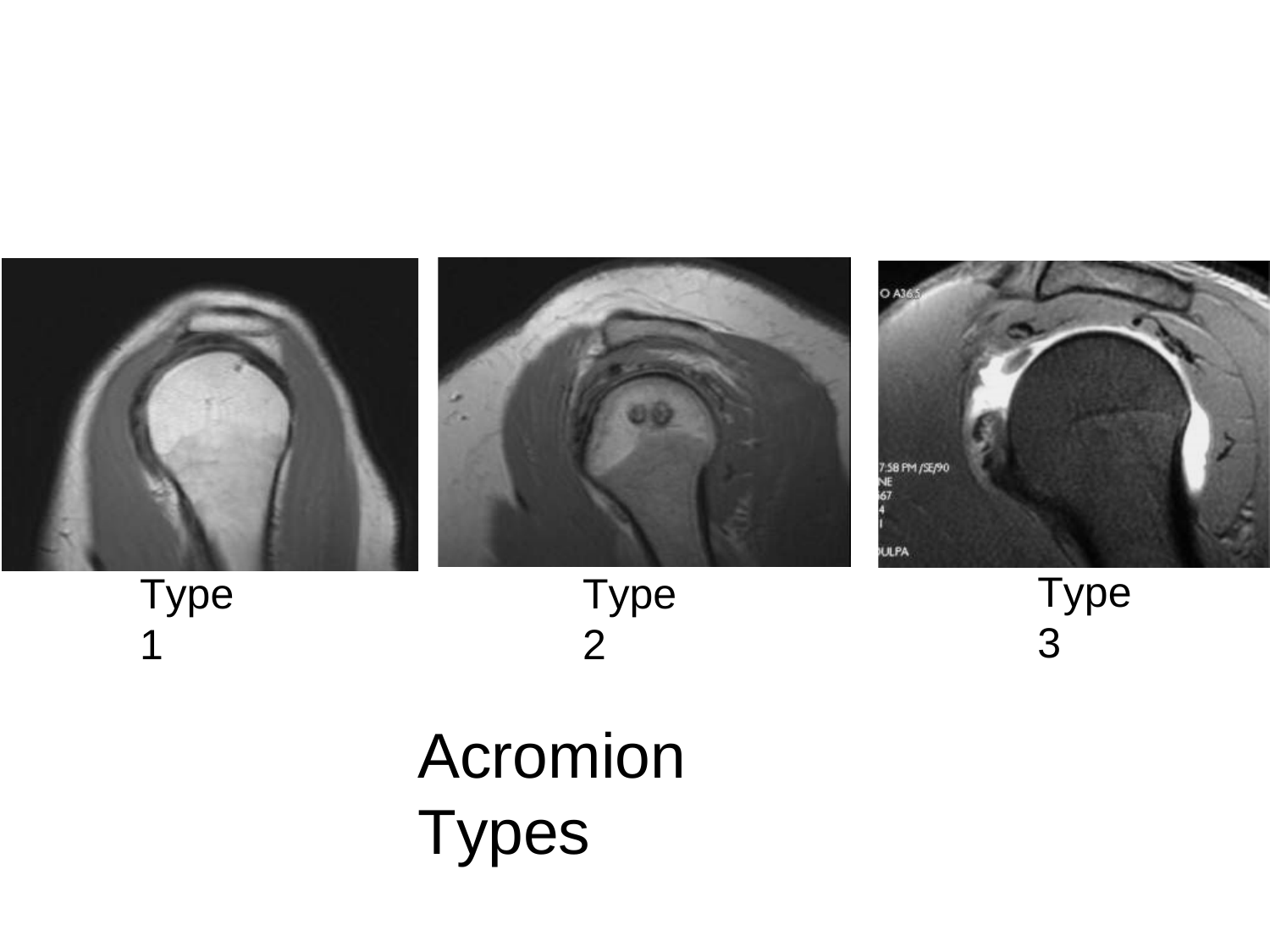

# Cuff – Imaging

Type 3
Type 1
Type 2
Acromion Types